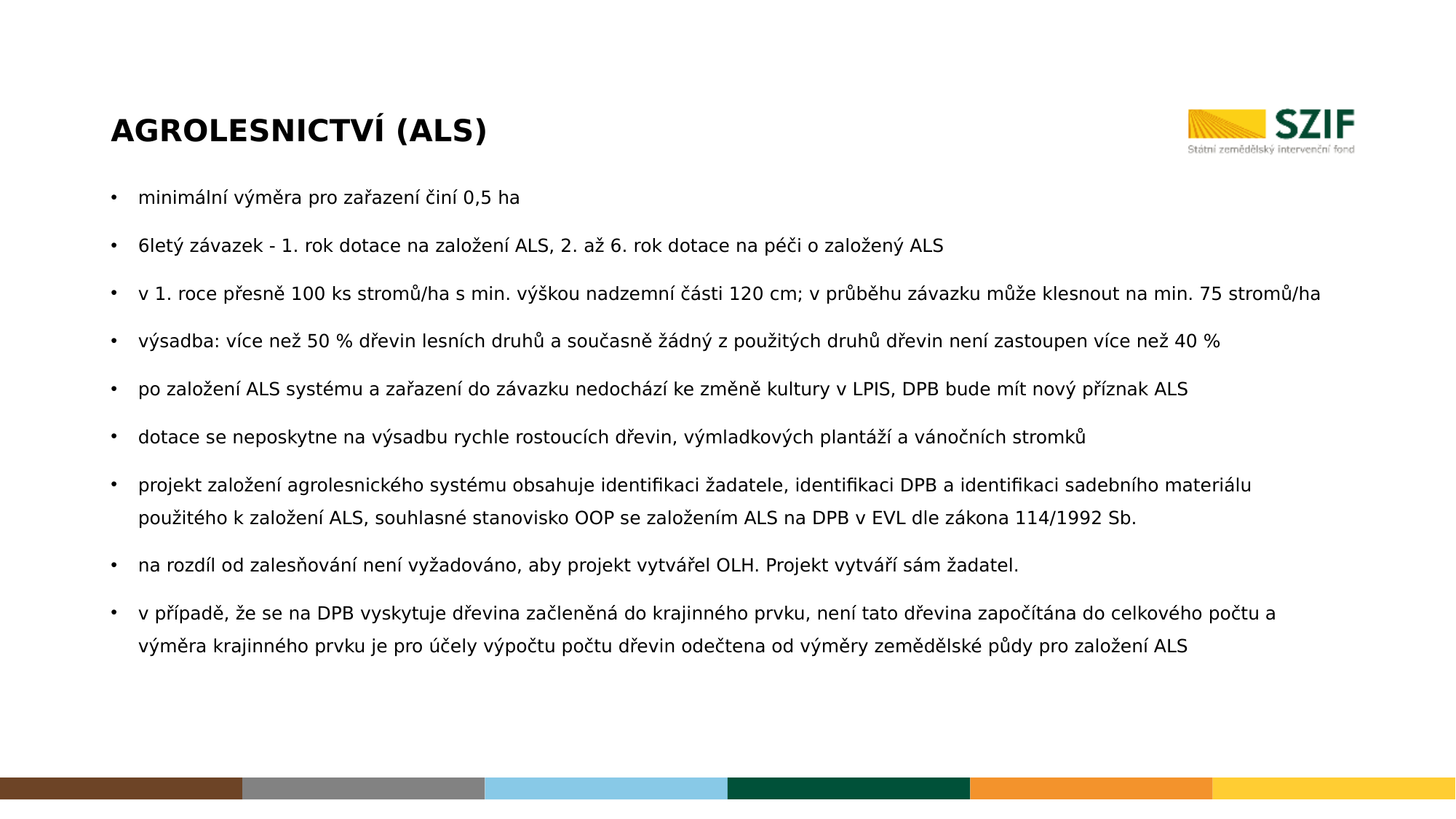

# AGROLESNICTVÍ (ALS)
minimální výměra pro zařazení činí 0,5 ha
6letý závazek - 1. rok dotace na založení ALS, 2. až 6. rok dotace na péči o založený ALS
v 1. roce přesně 100 ks stromů/ha s min. výškou nadzemní části 120 cm; v průběhu závazku může klesnout na min. 75 stromů/ha
výsadba: více než 50 % dřevin lesních druhů a současně žádný z použitých druhů dřevin není zastoupen více než 40 %
po založení ALS systému a zařazení do závazku nedochází ke změně kultury v LPIS, DPB bude mít nový příznak ALS
dotace se neposkytne na výsadbu rychle rostoucích dřevin, výmladkových plantáží a vánočních stromků
projekt založení agrolesnického systému obsahuje identifikaci žadatele, identifikaci DPB a identifikaci sadebního materiálu použitého k založení ALS, souhlasné stanovisko OOP se založením ALS na DPB v EVL dle zákona 114/1992 Sb.
na rozdíl od zalesňování není vyžadováno, aby projekt vytvářel OLH. Projekt vytváří sám žadatel.
v případě, že se na DPB vyskytuje dřevina začleněná do krajinného prvku, není tato dřevina započítána do celkového počtu a výměra krajinného prvku je pro účely výpočtu počtu dřevin odečtena od výměry zemědělské půdy pro založení ALS